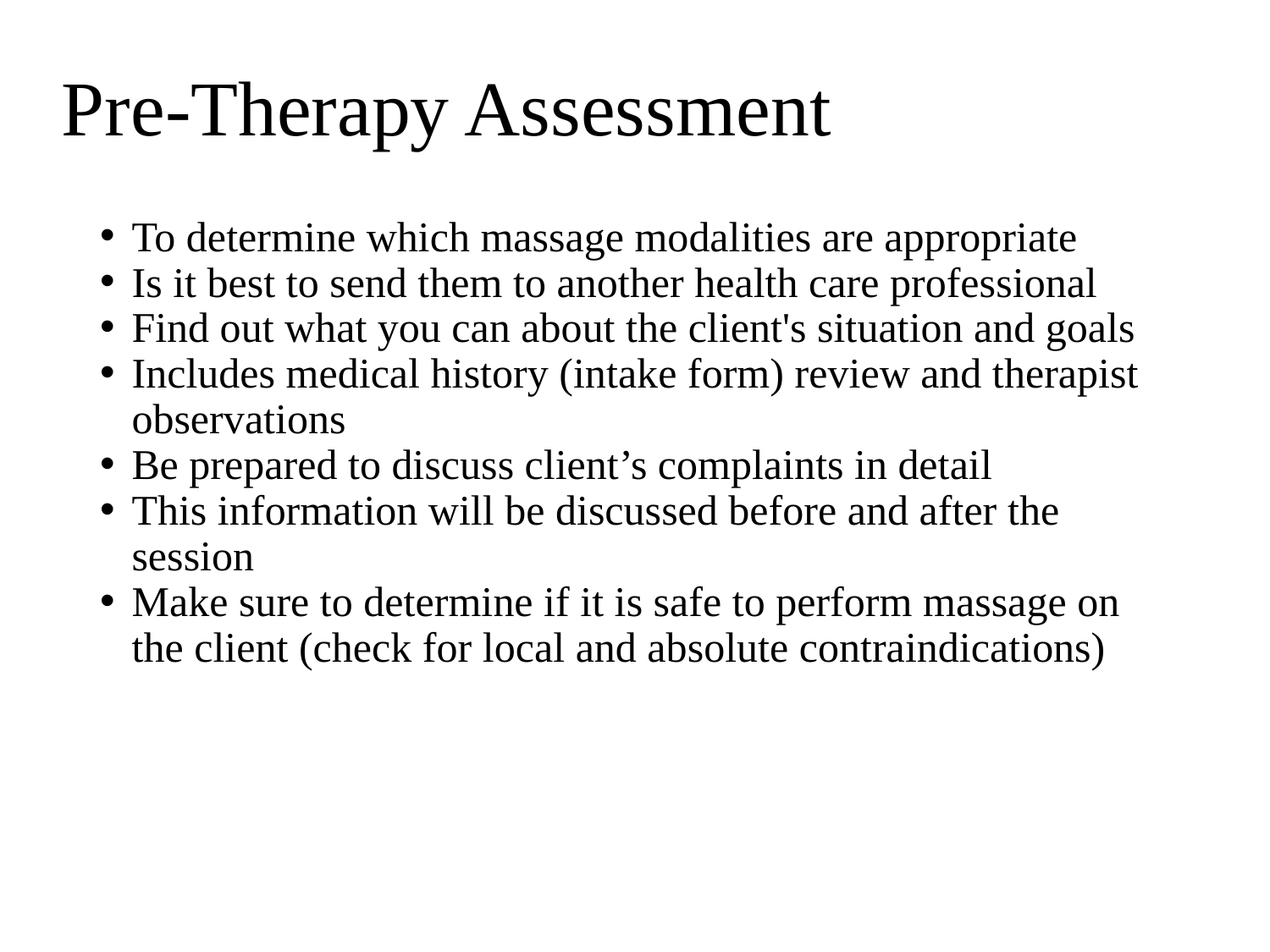

# Pre-Therapy Assessment
To determine which massage modalities are appropriate
Is it best to send them to another health care professional
Find out what you can about the client's situation and goals
Includes medical history (intake form) review and therapist observations
Be prepared to discuss client’s complaints in detail
This information will be discussed before and after the session
Make sure to determine if it is safe to perform massage on the client (check for local and absolute contraindications)